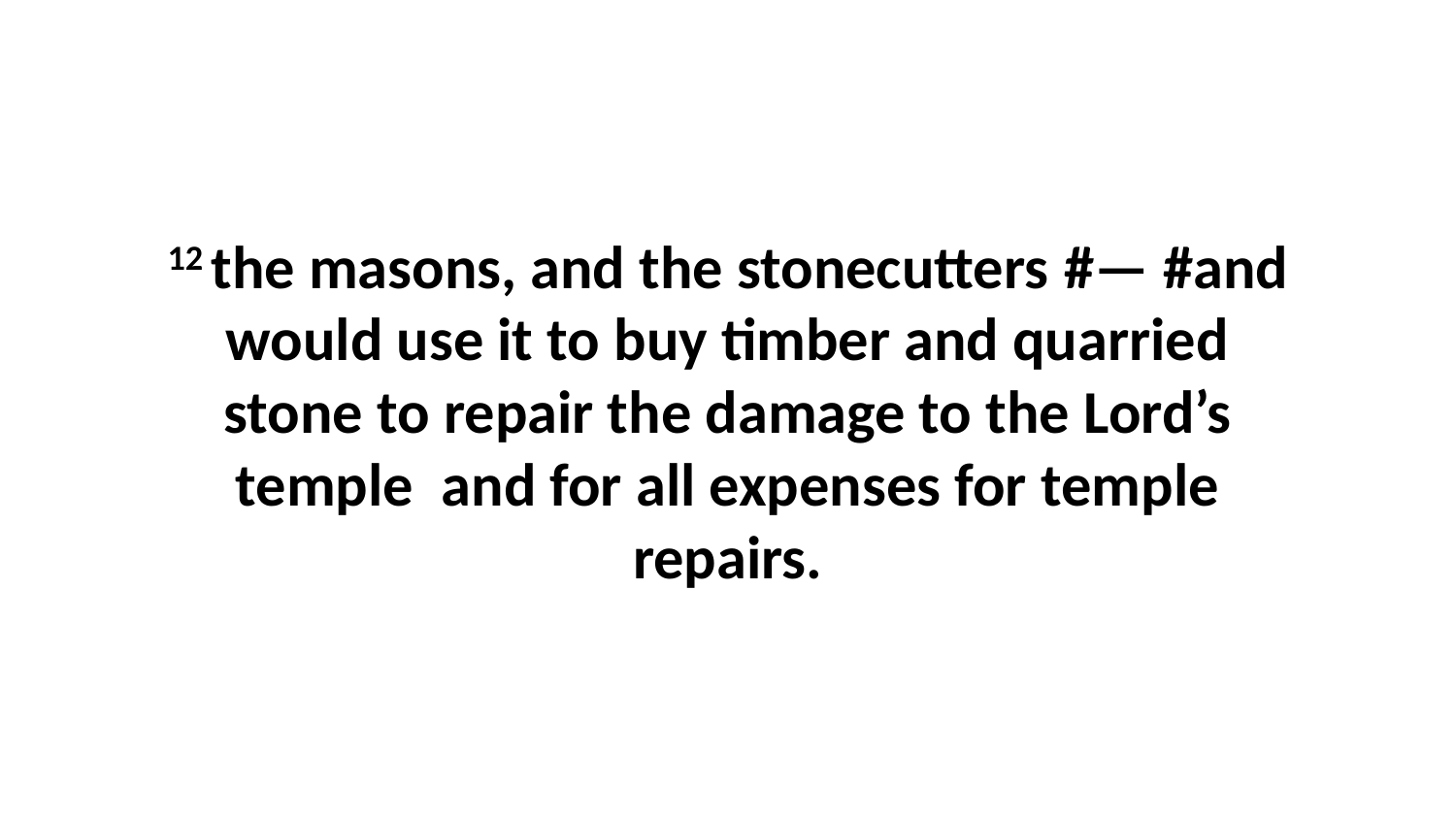

12 the masons, and the stonecutters #— #and would use it to buy timber and quarried stone to repair the damage to the Lord’s temple  and for all expenses for temple repairs.